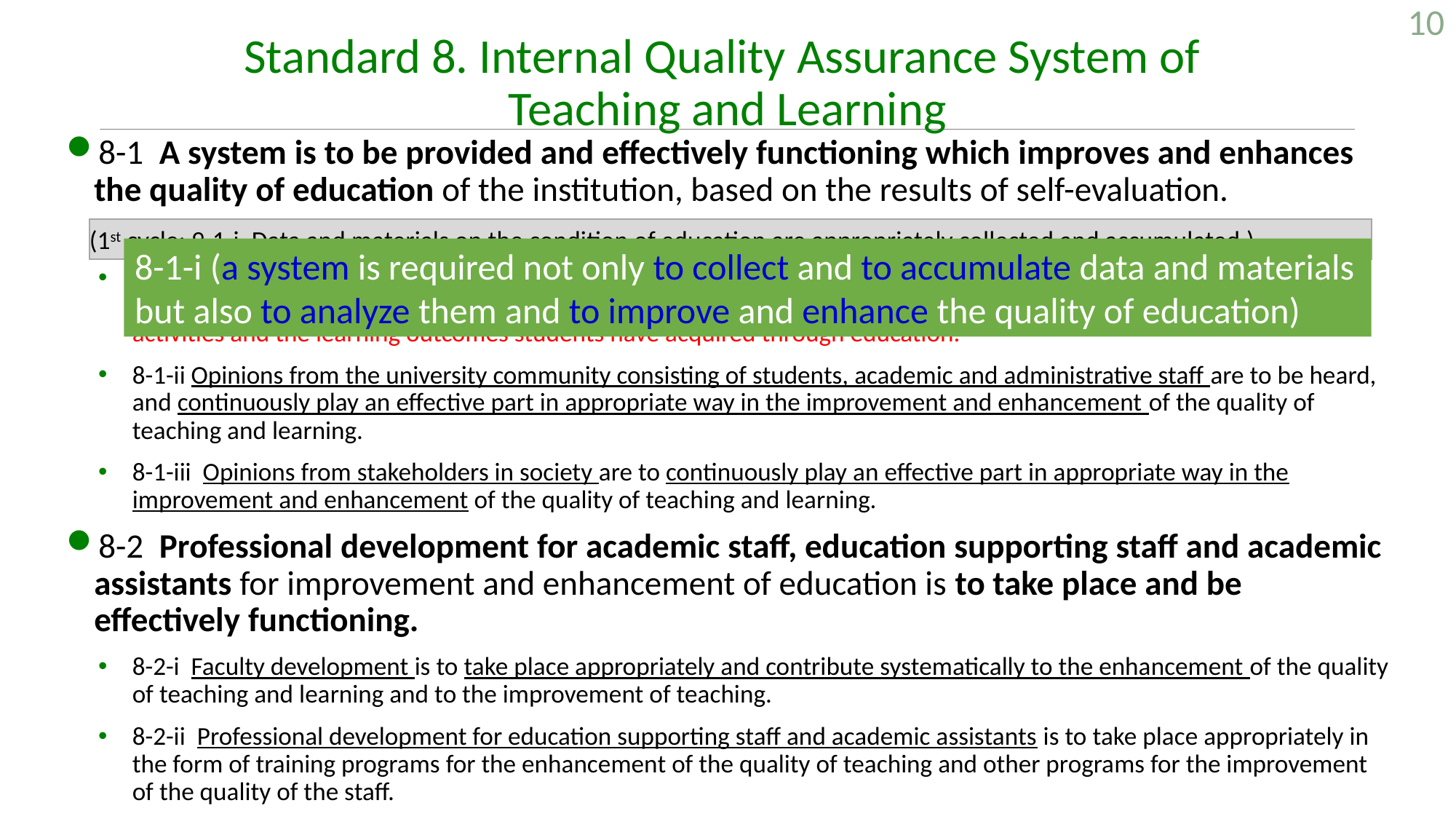

10
# Standard 8. Internal Quality Assurance System of Teaching and Learning
8-1  A system is to be provided and effectively functioning which improves and enhances the quality of education of the institution, based on the results of self-evaluation.

8-1-i  A system is to be provided and effectively functioning which improves and enhances as well as assures the quality of teaching and learning of the institution, based on the results of self-evaluation on the conductions of educational activities and the learning outcomes students have acquired through education.
8-1-ii Opinions from the university community consisting of students, academic and administrative staff are to be heard, and continuously play an effective part in appropriate way in the improvement and enhancement of the quality of teaching and learning.
8-1-iii  Opinions from stakeholders in society are to continuously play an effective part in appropriate way in the improvement and enhancement of the quality of teaching and learning.
8-2  Professional development for academic staff, education supporting staff and academic assistants for improvement and enhancement of education is to take place and be effectively functioning.
8-2-i  Faculty development is to take place appropriately and contribute systematically to the enhancement of the quality of teaching and learning and to the improvement of teaching.
8-2-ii  Professional development for education supporting staff and academic assistants is to take place appropriately in the form of training programs for the enhancement of the quality of teaching and other programs for the improvement of the quality of the staff.
(1st cycle: 9-1-i. Data and materials on the condition of education are appropriately collected and accumulated.)
8-1-i (a system is required not only to collect and to accumulate data and materials but also to analyze them and to improve and enhance the quality of education)